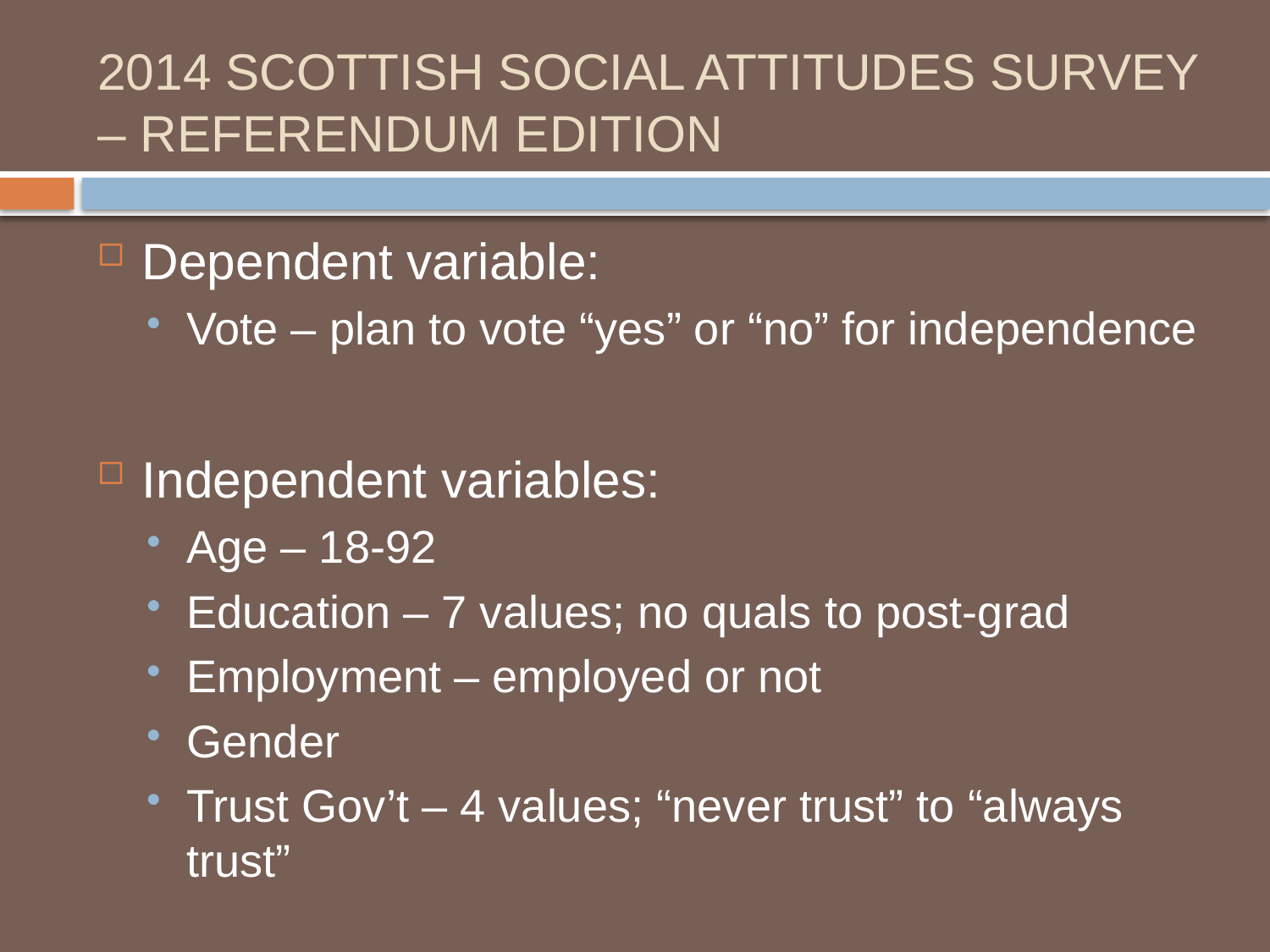

# 2014 SCOTTISH SOCIAL ATTITUDES SURVEY – REFERENDUM EDITION
Dependent variable:
Vote – plan to vote “yes” or “no” for independence

Independent variables:
Age – 18-92
Education – 7 values; no quals to post-grad
Employment – employed or not
Gender
Trust Gov’t – 4 values; “never trust” to “always trust”